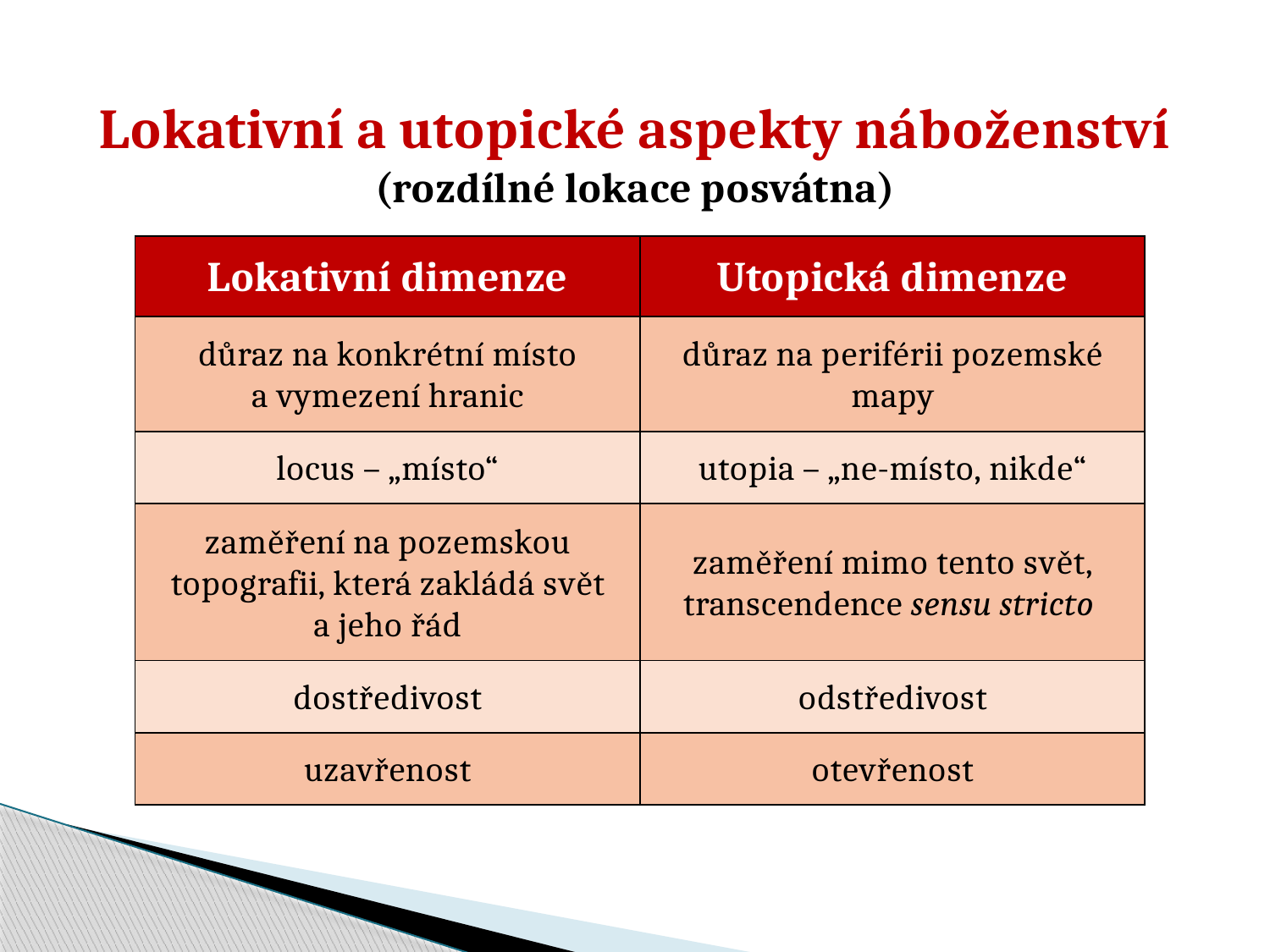

Lokativní a utopické aspekty náboženství
(rozdílné lokace posvátna)
| Lokativní dimenze | Utopická dimenze |
| --- | --- |
| důraz na konkrétní místo a vymezení hranic | důraz na periférii pozemské mapy |
| locus – „místo“ | utopia – „ne-místo, nikde“ |
| zaměření na pozemskou topografii, která zakládá svět a jeho řád | zaměření mimo tento svět, transcendence sensu stricto |
| dostředivost | odstředivost |
| uzavřenost | otevřenost |